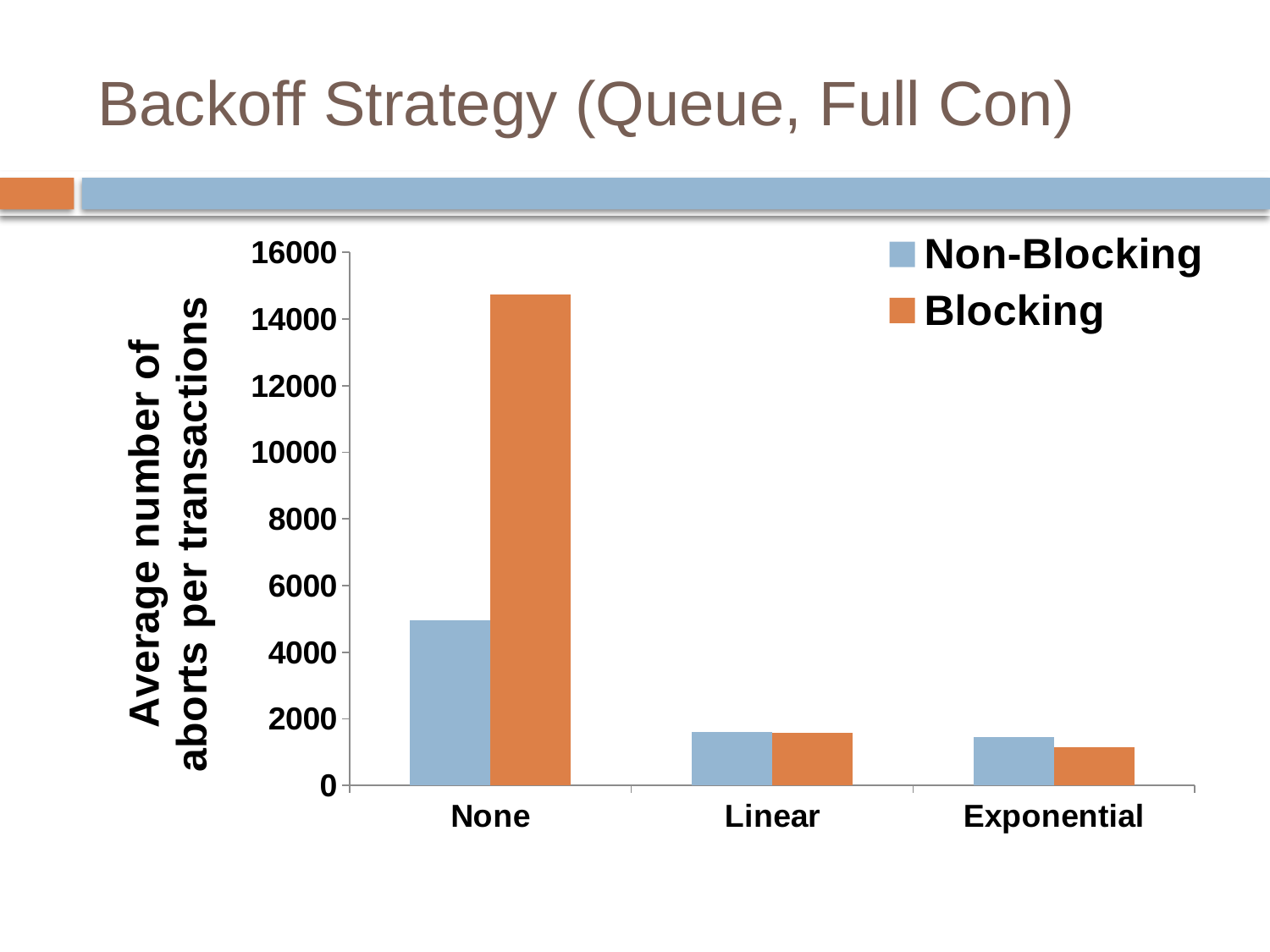

# Backoff Strategy (Queue, Full Con)

### Chart

| Category | Non-Blocking | Blocking |
|---|---|---|
| None | 4956.0 | 14740.0 |
| Linear | 1597.0 | 1570.0 |
| Exponential | 1460.0 | 1156.0 |